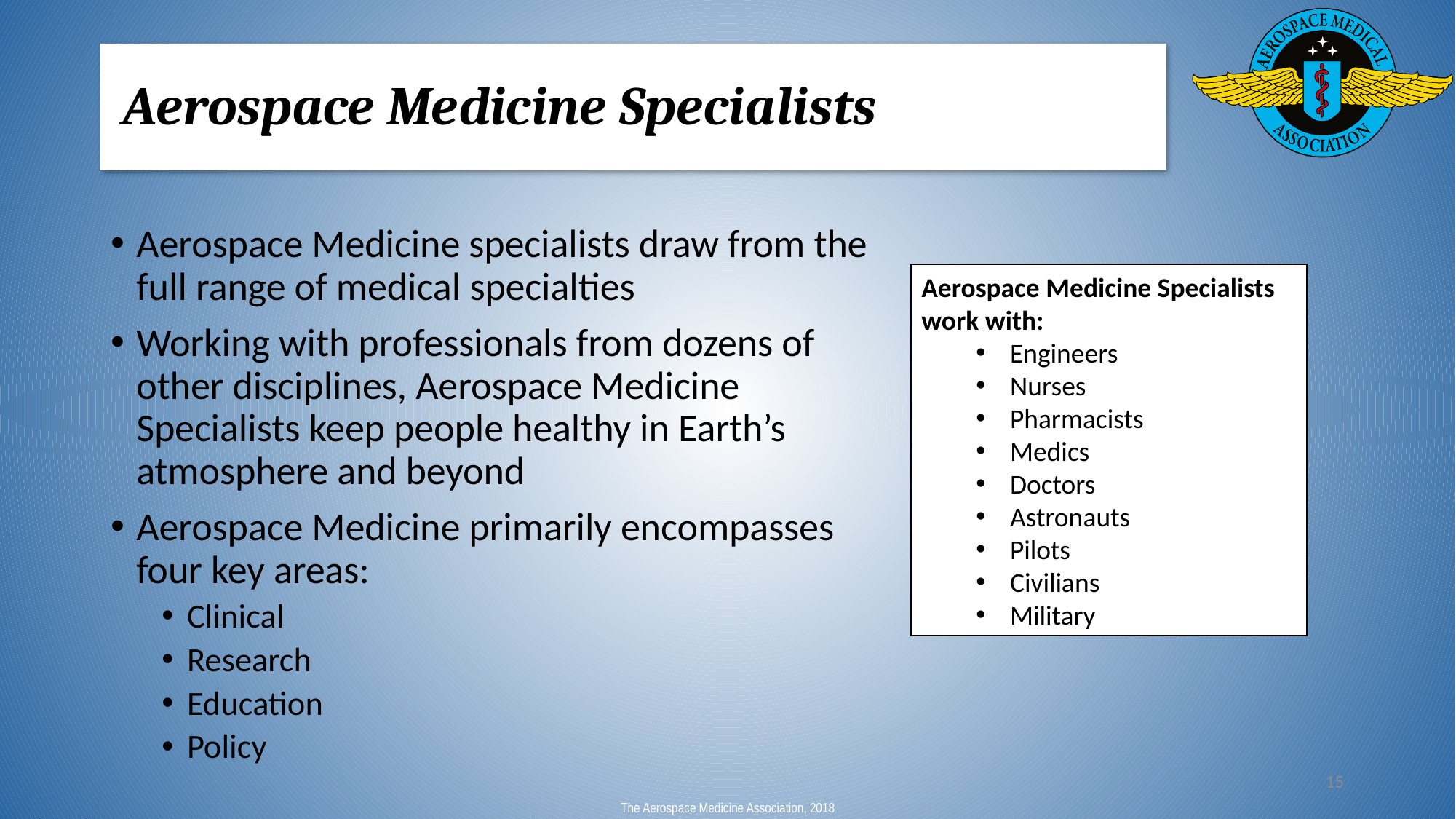

# Aerospace Medicine Specialists
Aerospace Medicine specialists draw from the full range of medical specialties
Working with professionals from dozens of other disciplines, Aerospace Medicine Specialists keep people healthy in Earth’s atmosphere and beyond
Aerospace Medicine primarily encompasses four key areas:
Clinical
Research
Education
Policy
Aerospace Medicine Specialists work with:
Engineers
Nurses
Pharmacists
Medics
Doctors
Astronauts
Pilots
Civilians
Military
15